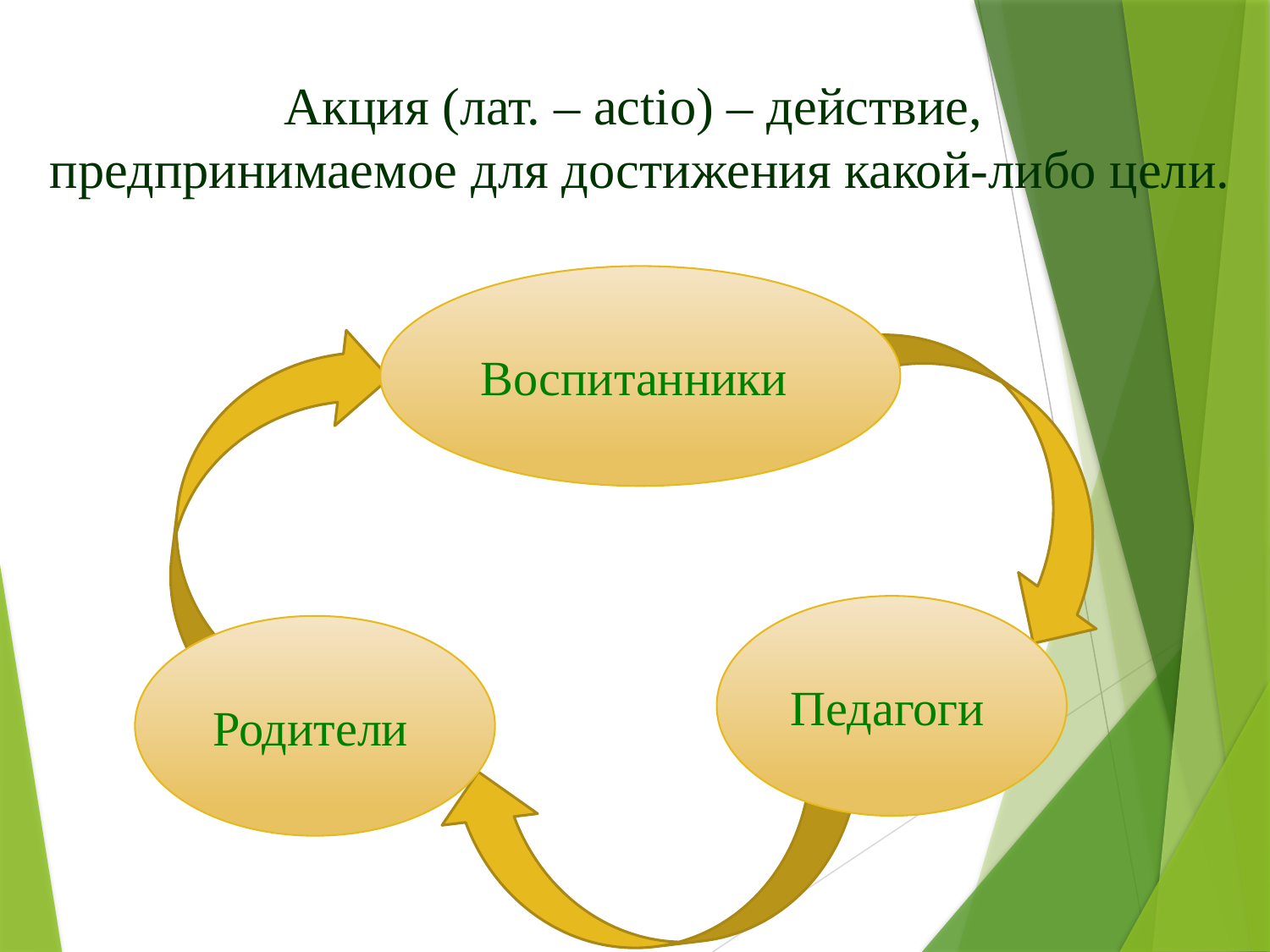

Акция (лат. – actio) – действие,
предпринимаемое для достижения какой-либо цели.

Воспитанники

Педагоги
Родители